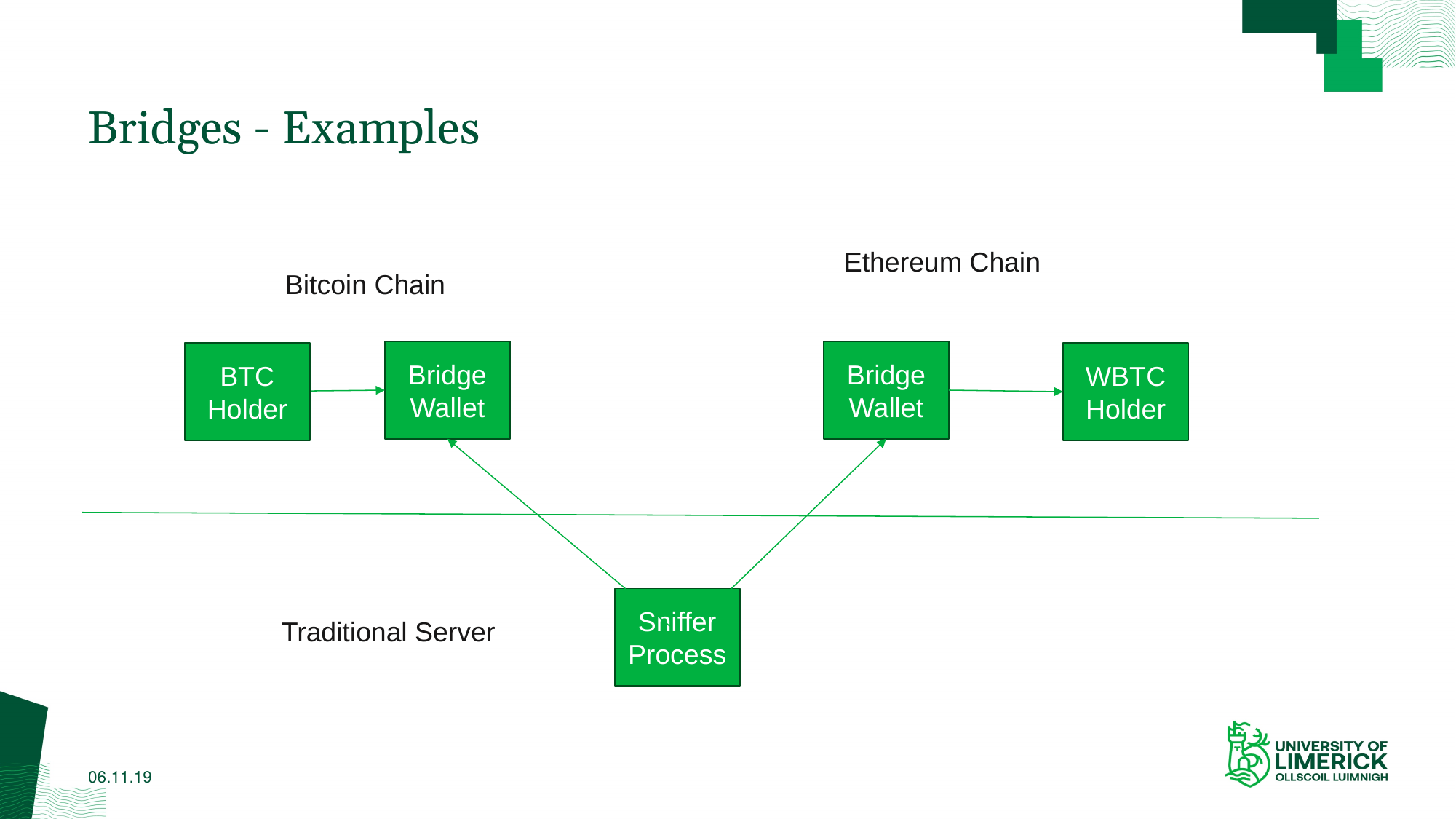

# Bridges - Examples
Ethereum Chain
Bitcoin Chain
Bridge Wallet
Bridge Wallet
BTC Holder
WBTC Holder
Sniffer Process
Traditional Server
06.11.19